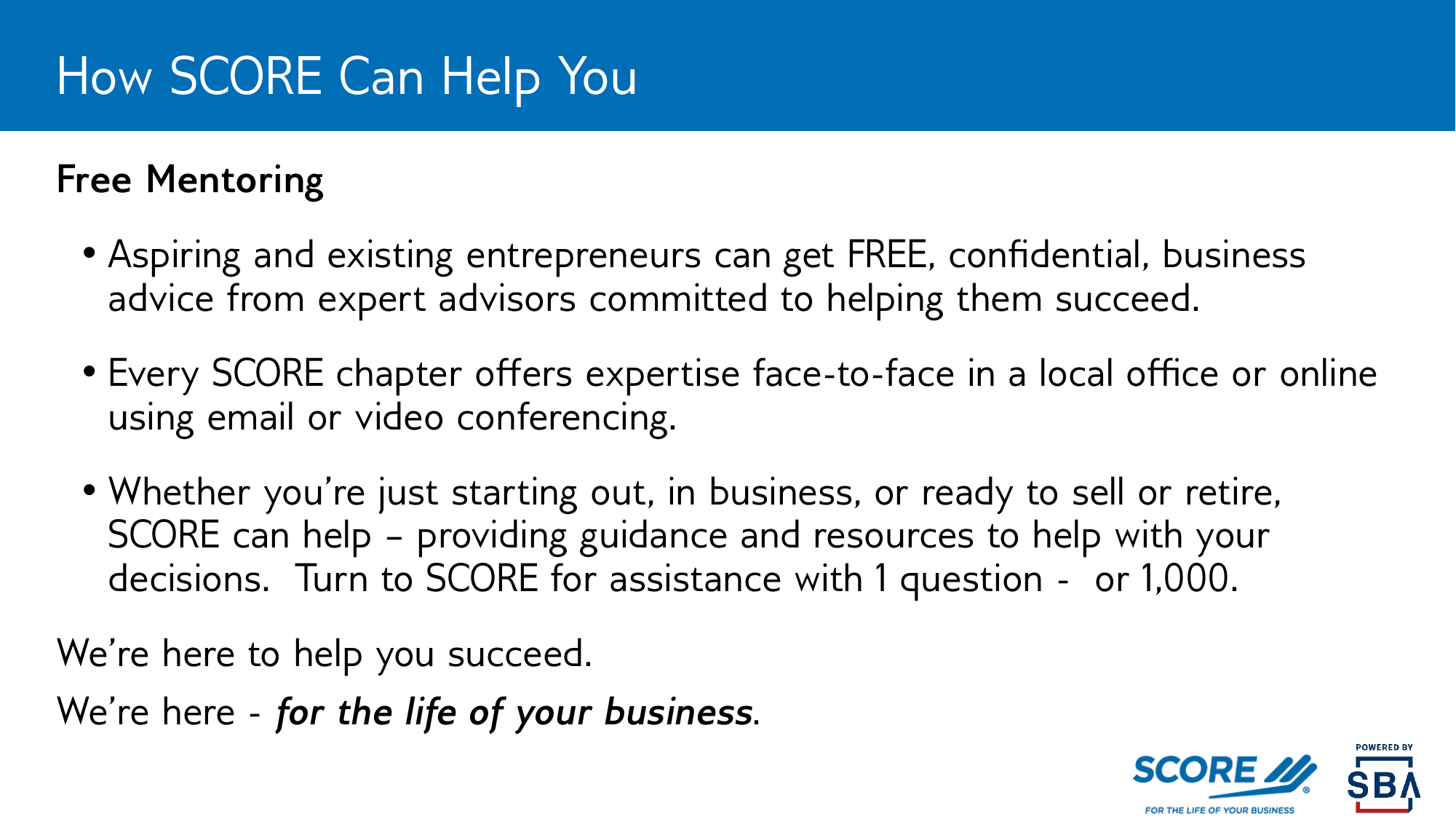

# How SCORE Can Help You
Free Mentoring
Aspiring and existing entrepreneurs can get FREE, confidential, business advice from expert advisors committed to helping them succeed.
Every SCORE chapter offers expertise face-to-face in a local office or online using email or video conferencing.
Whether you’re just starting out, in business, or ready to sell or retire, SCORE can help – providing guidance and resources to help with your decisions.  Turn to SCORE for assistance with 1 question -  or 1,000.
We’re here to help you succeed.
We’re here - for the life of your business.